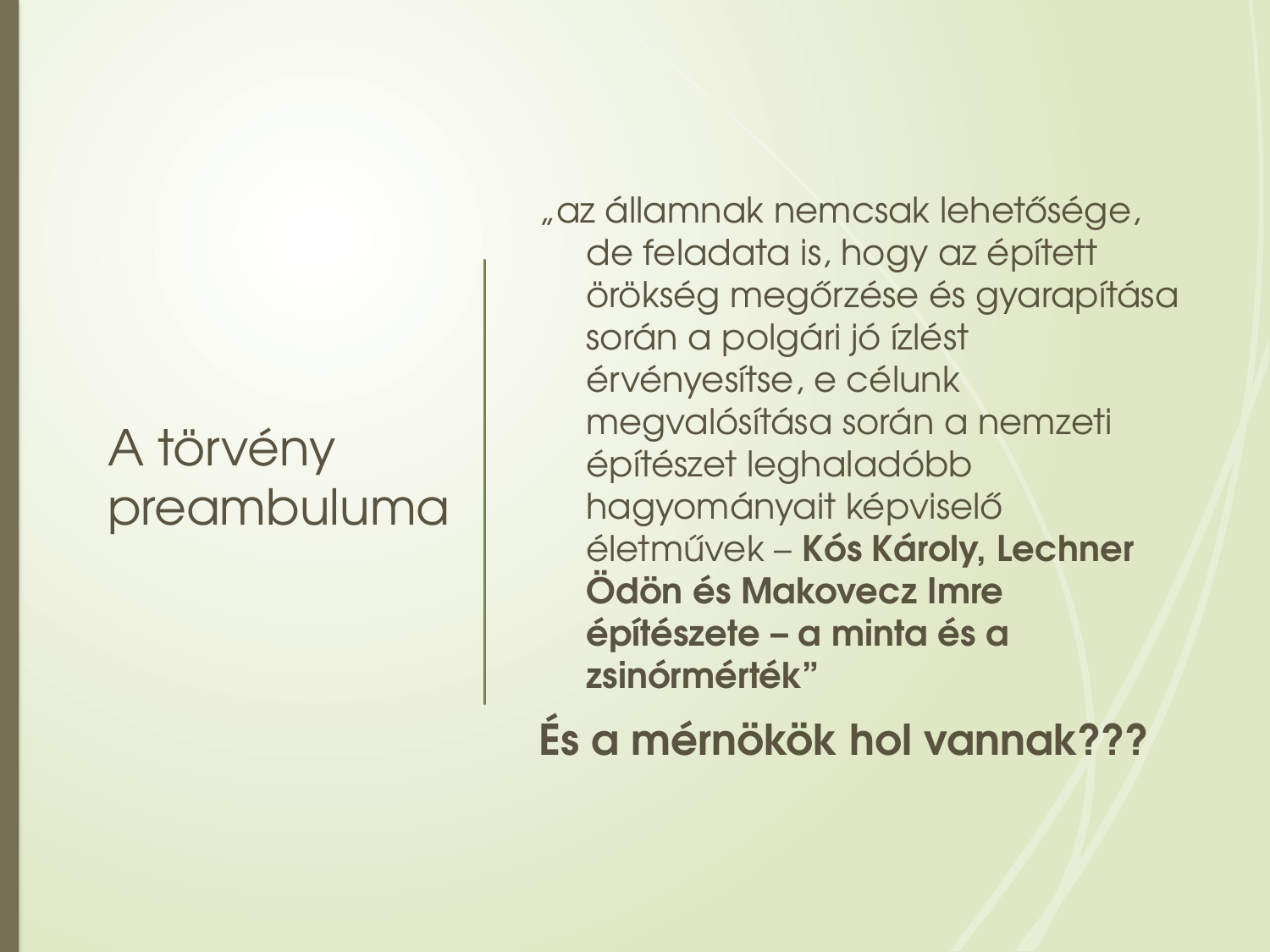

# A törvény preambuluma
„az államnak nemcsak lehetősége, de feladata is, hogy az épített örökség megőrzése és gyarapítása során a polgári jó ízlést érvényesítse, e célunk megvalósítása során a nemzeti építészet leghaladóbb hagyományait képviselő életművek – Kós Károly, Lechner Ödön és Makovecz Imre építészete – a minta és a zsinórmérték”
És a mérnökök hol vannak???